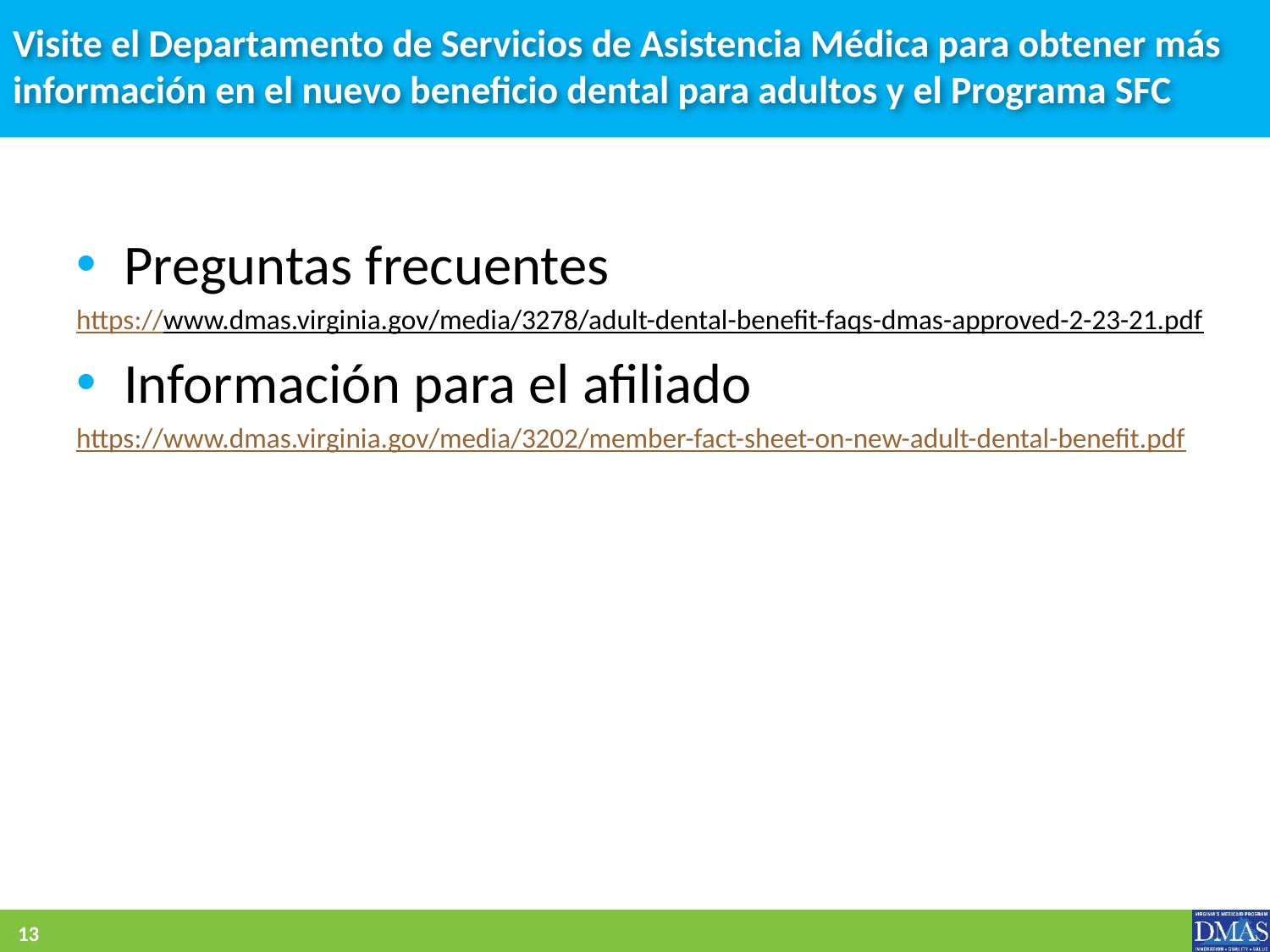

# Visite el Departamento de Servicios de Asistencia Médica para obtener más información en el nuevo beneficio dental para adultos y el Programa SFC
Preguntas frecuentes
https://www.dmas.virginia.gov/media/3278/adult-dental-benefit-faqs-dmas-approved-2-23-21.pdf
Información para el afiliado
https://www.dmas.virginia.gov/media/3202/member-fact-sheet-on-new-adult-dental-benefit.pdf

13